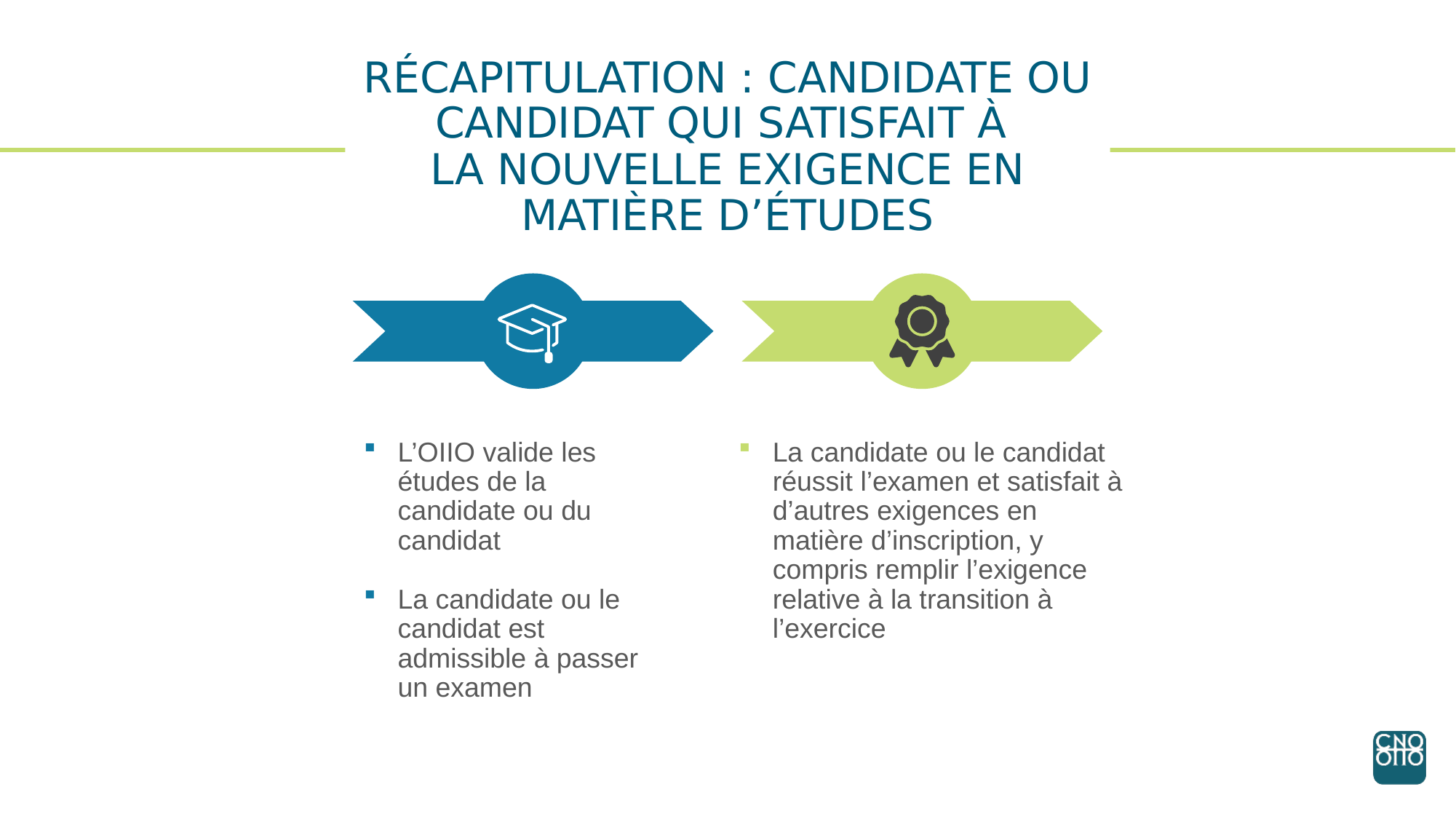

# RÉCAPITULATION : CANDIDATE OU CANDIDAT QUI SATISFAIT À LA NOUVELLE EXIGENCE EN MATIÈRE D’ÉTUDES

L’OIIO valide les études de la candidate ou du candidat

La candidate ou le candidat est admissible à passer un examen
La candidate ou le candidat réussit l’examen et satisfait à d’autres exigences en matière d’inscription, y compris remplir l’exigence relative à la transition à l’exercice